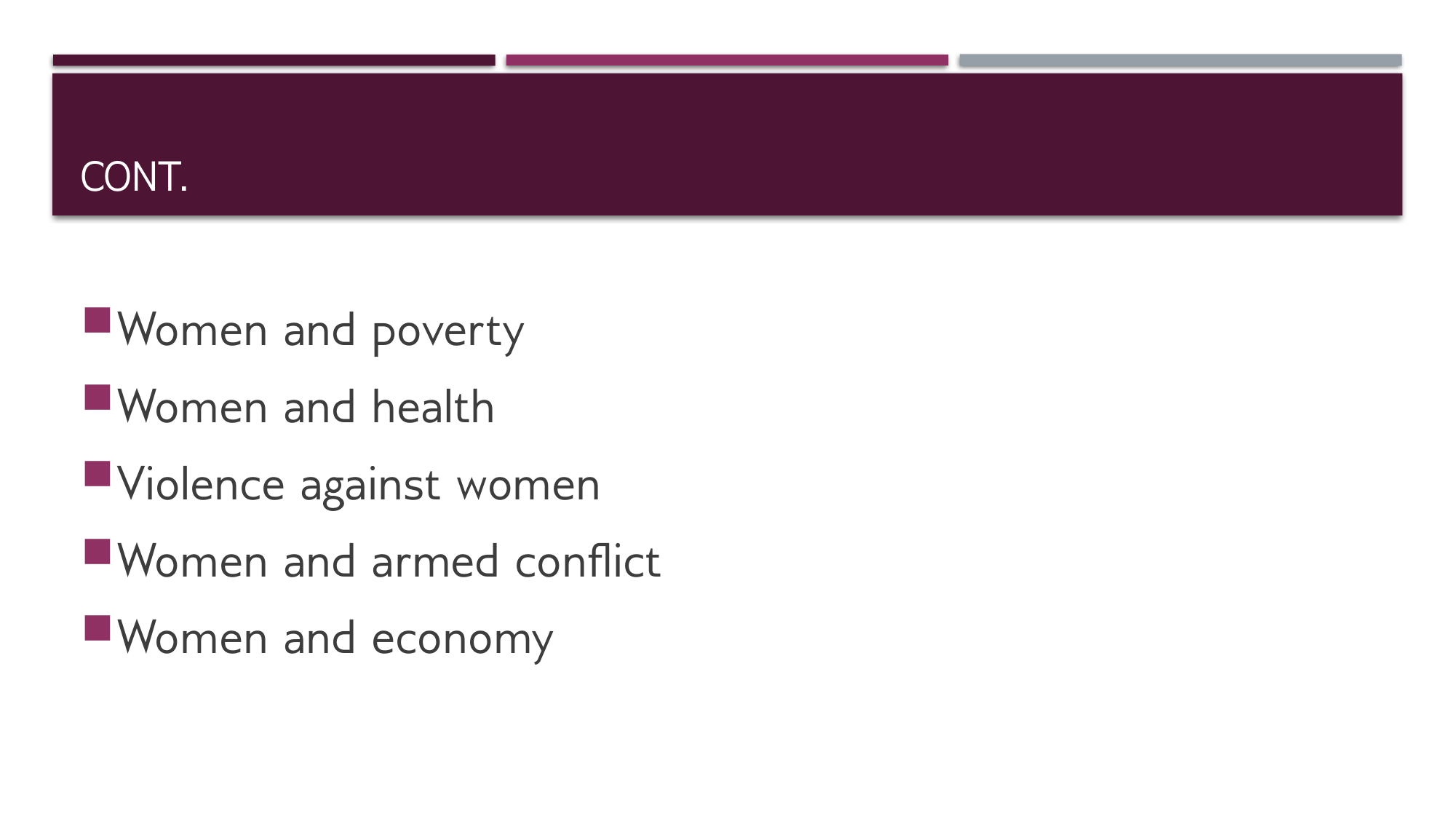

# Cont.
Women and poverty
Women and health
Violence against women
Women and armed conflict
Women and economy